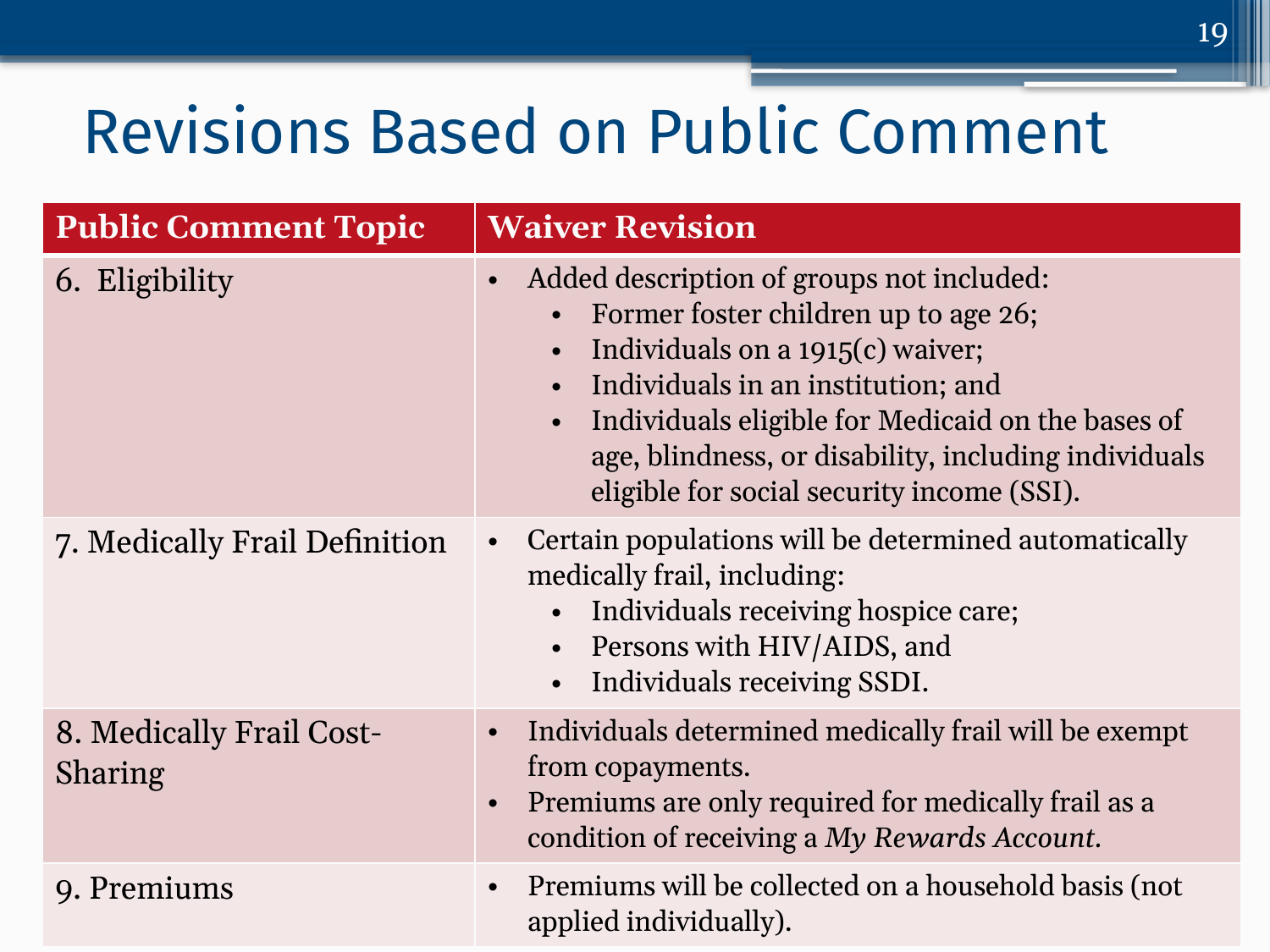

19
# Revisions Based on Public Comment
| Public Comment Topic | Waiver Revision |
| --- | --- |
| 6. Eligibility | Added description of groups not included: Former foster children up to age 26; Individuals on a 1915(c) waiver; Individuals in an institution; and Individuals eligible for Medicaid on the bases of age, blindness, or disability, including individuals eligible for social security income (SSI). |
| 7. Medically Frail Definition | Certain populations will be determined automatically medically frail, including: Individuals receiving hospice care; Persons with HIV/AIDS, and Individuals receiving SSDI. |
| 8. Medically Frail Cost-Sharing | Individuals determined medically frail will be exempt from copayments. Premiums are only required for medically frail as a condition of receiving a My Rewards Account. |
| 9. Premiums | Premiums will be collected on a household basis (not applied individually). |